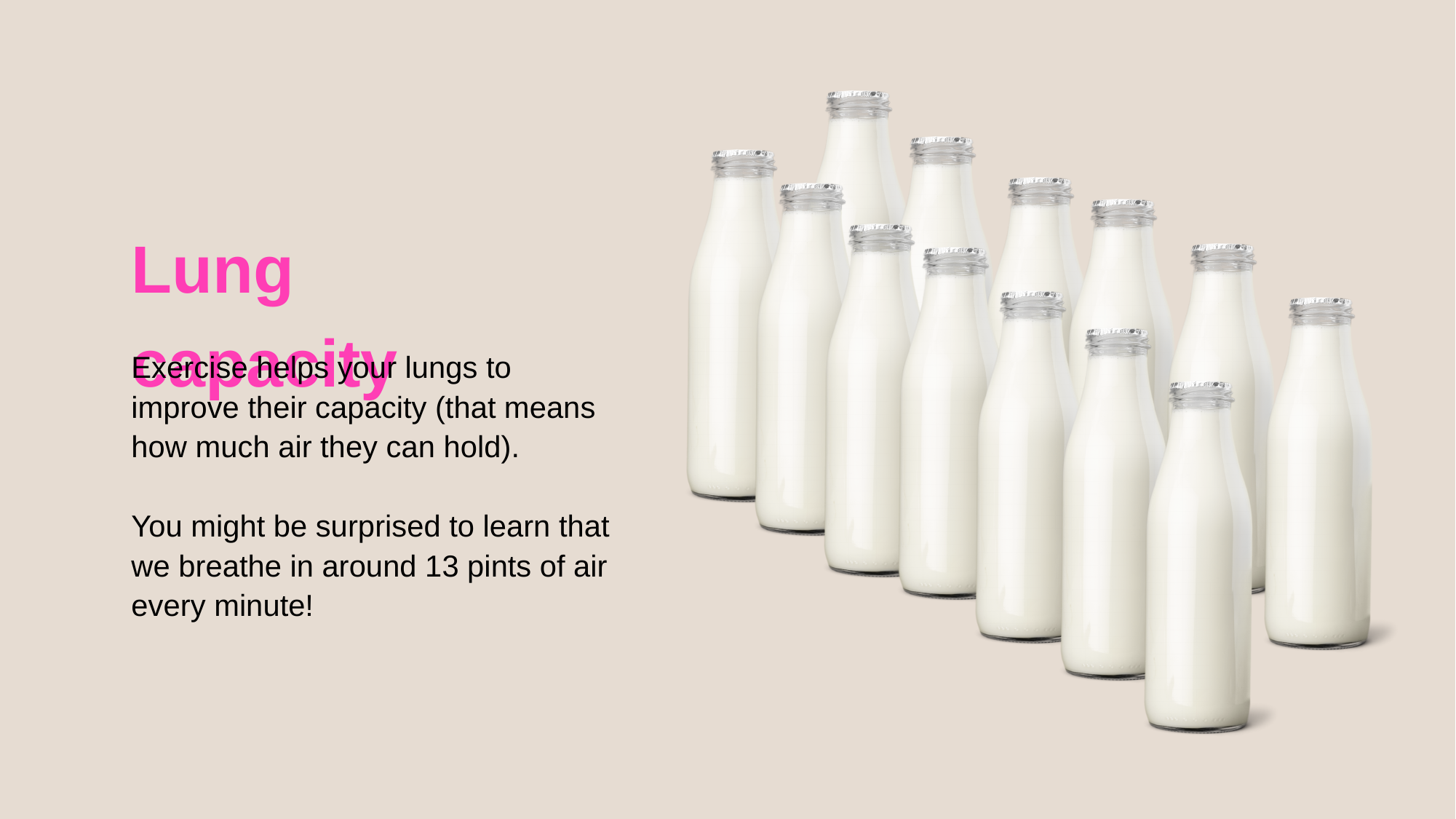

Lung capacity
Exercise helps your lungs to improve their capacity (that means how much air they can hold).

You might be surprised to learn that we breathe in around 13 pints of air every minute!